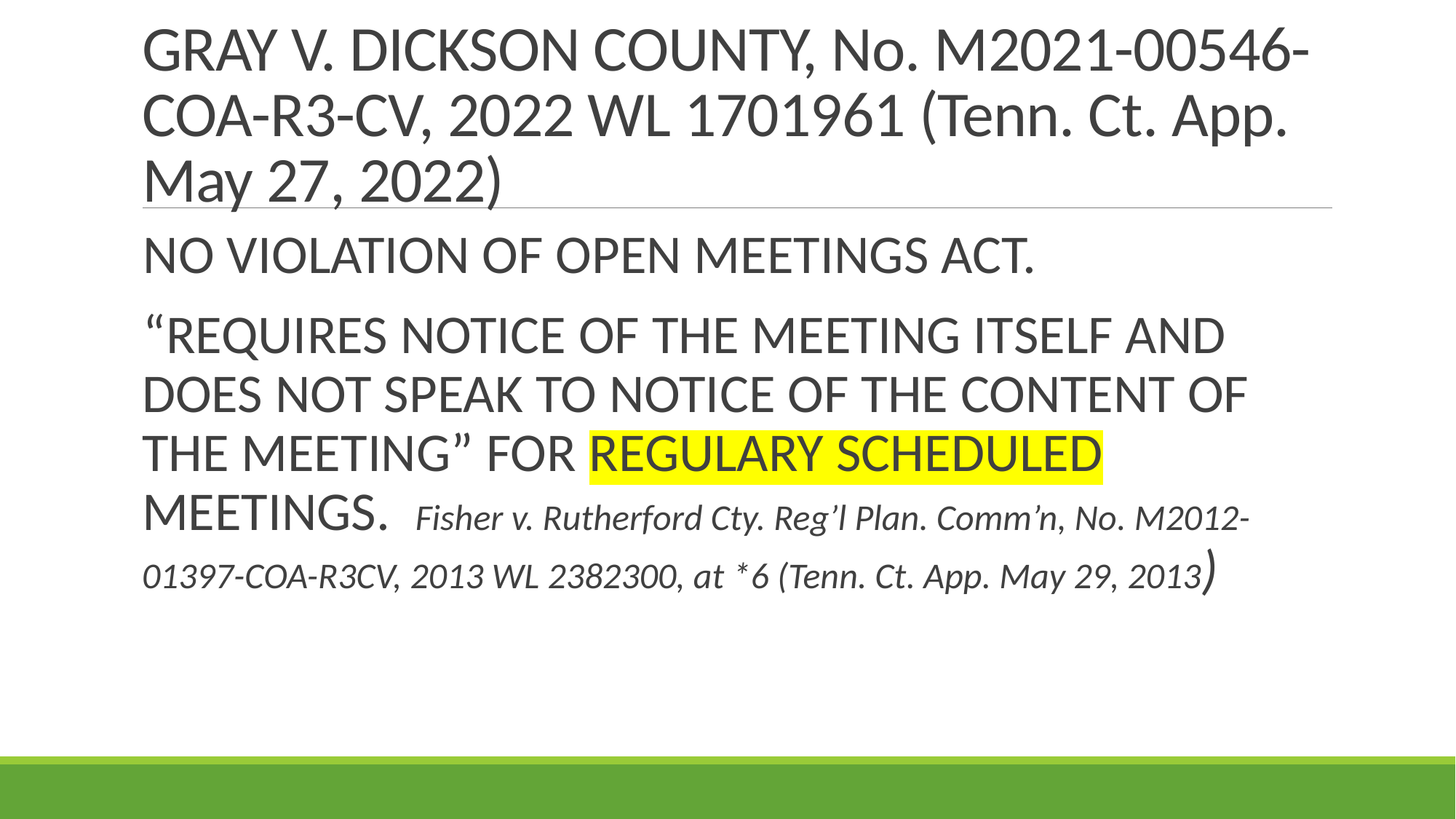

# GRAY V. DICKSON COUNTY, No. M2021-00546-COA-R3-CV, 2022 WL 1701961 (Tenn. Ct. App. May 27, 2022)
NO VIOLATION OF OPEN MEETINGS ACT.
“REQUIRES NOTICE OF THE MEETING ITSELF AND DOES NOT SPEAK TO NOTICE OF THE CONTENT OF THE MEETING” FOR REGULARY SCHEDULED MEETINGS.  Fisher v. Rutherford Cty. Reg’l Plan. Comm’n, No. M2012-01397-COA-R3CV, 2013 WL 2382300, at *6 (Tenn. Ct. App. May 29, 2013)